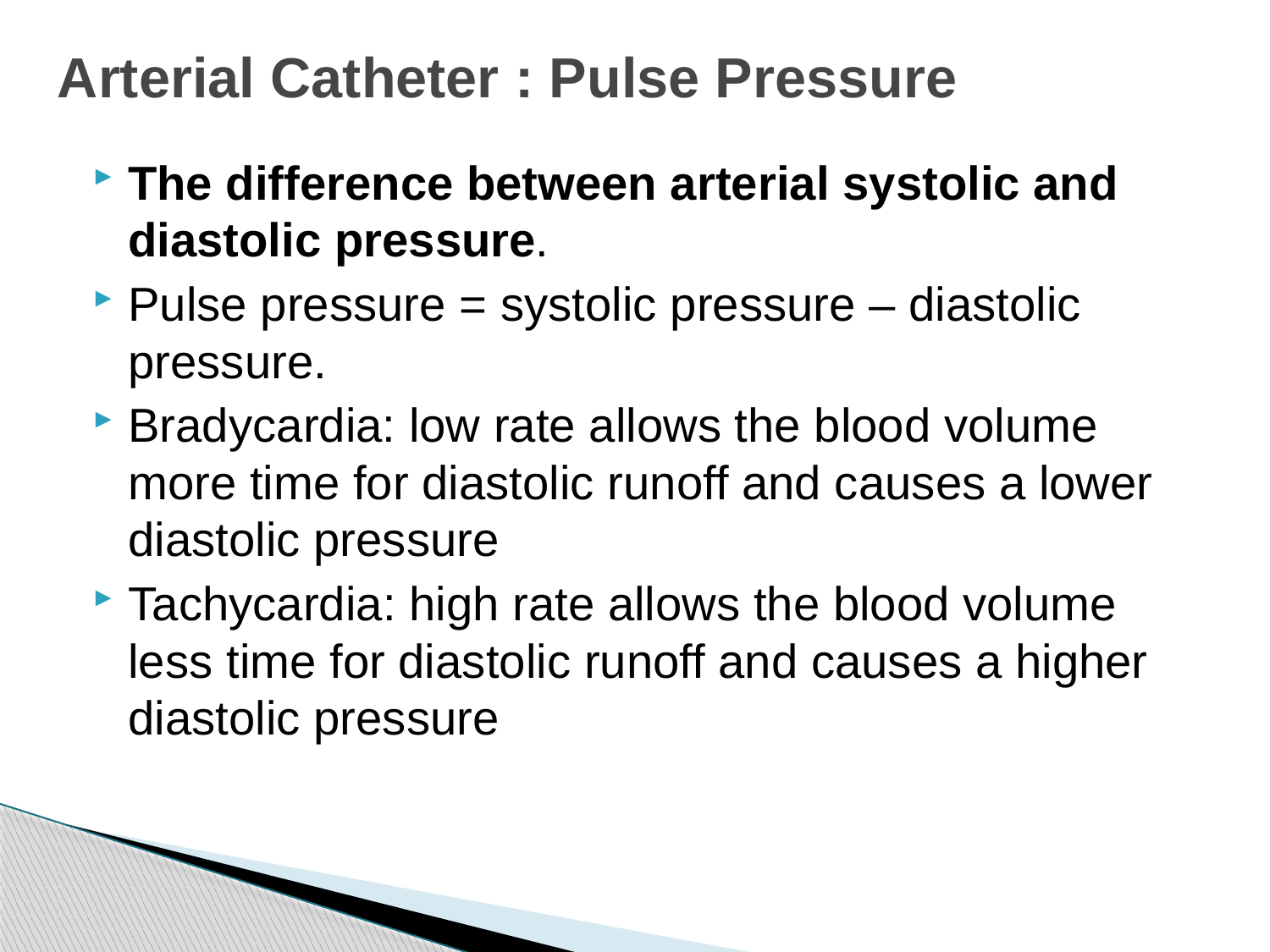

# Arterial Catheter : Pulse Pressure
The difference between arterial systolic and diastolic pressure.
Pulse pressure = systolic pressure – diastolic pressure.
Bradycardia: low rate allows the blood volume more time for diastolic runoff and causes a lower diastolic pressure
Tachycardia: high rate allows the blood volume less time for diastolic runoff and causes a higher diastolic pressure